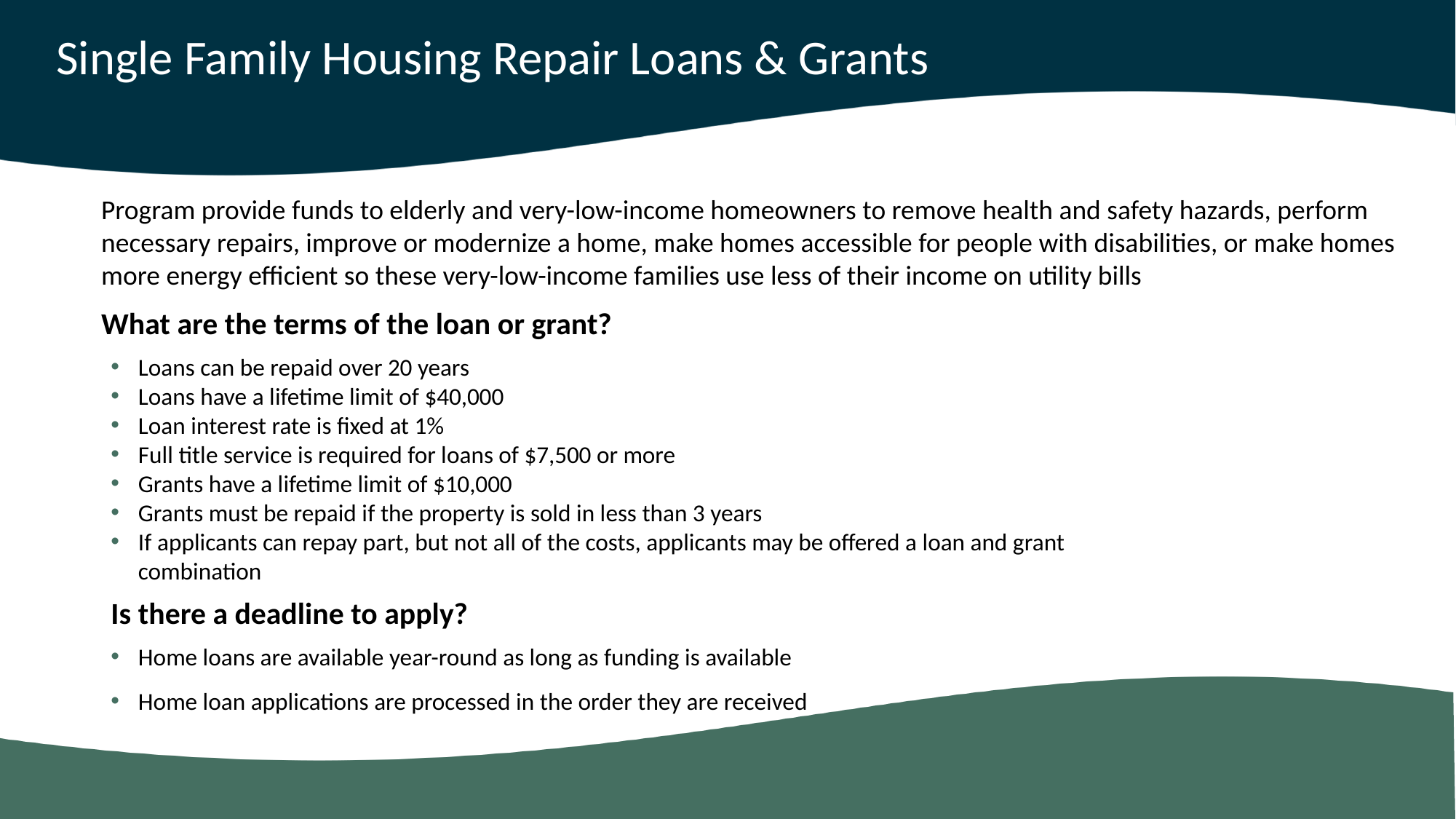

# Single Family Housing Repair Loans & Grants
Program provide funds to elderly and very-low-income homeowners to remove health and safety hazards, perform necessary repairs, improve or modernize a home, make homes accessible for people with disabilities, or make homes more energy efficient so these very-low-income families use less of their income on utility bills
What are the terms of the loan or grant?
Loans can be repaid over 20 years
Loans have a lifetime limit of $40,000
Loan interest rate is fixed at 1%
Full title service is required for loans of $7,500 or more
Grants have a lifetime limit of $10,000
Grants must be repaid if the property is sold in less than 3 years
If applicants can repay part, but not all of the costs, applicants may be offered a loan and grant combination
Is there a deadline to apply?
Home loans are available year-round as long as funding is available
Home loan applications are processed in the order they are received